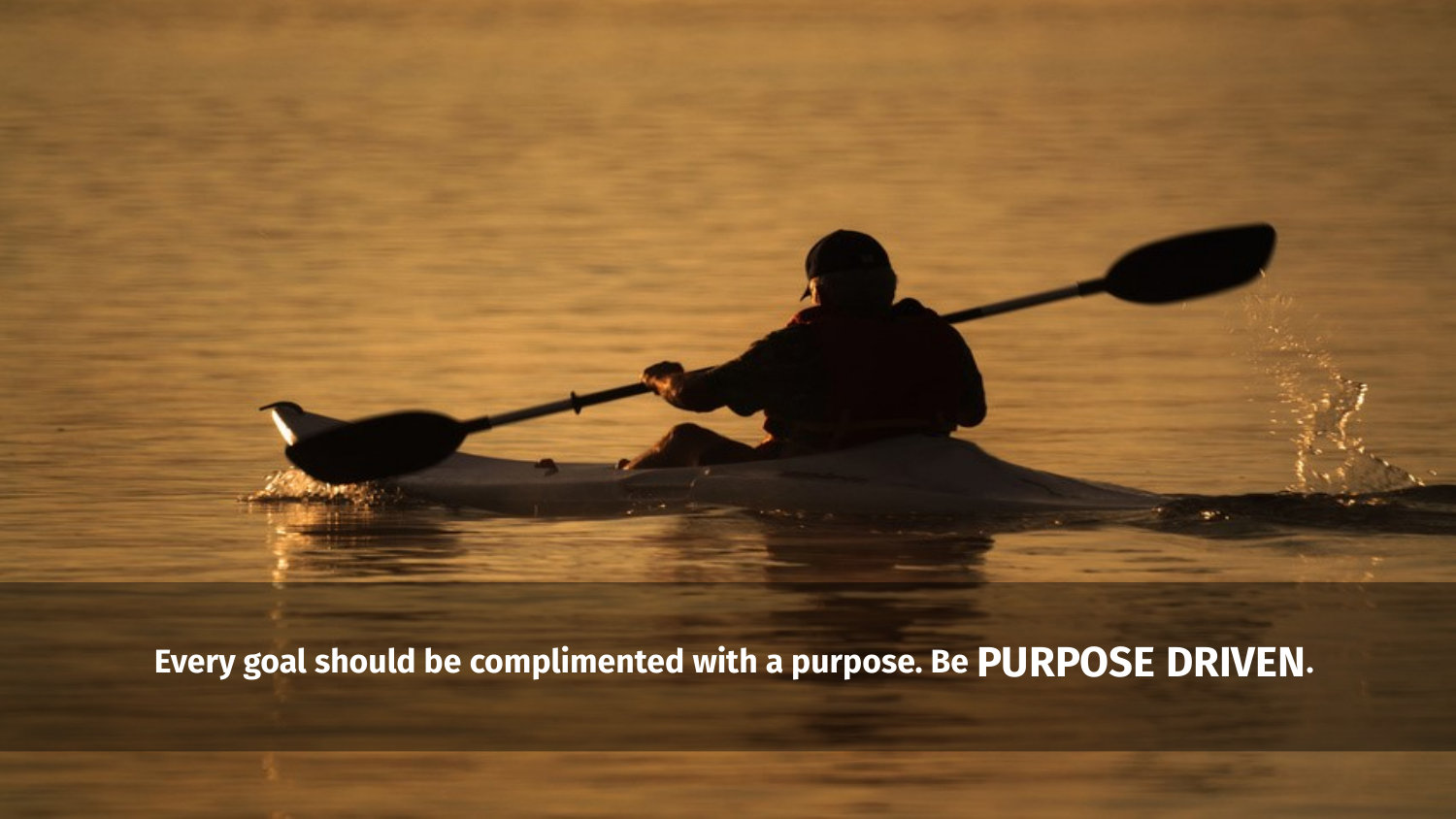

Every goal should be complimented with a purpose. Be PURPOSE DRIVEN.